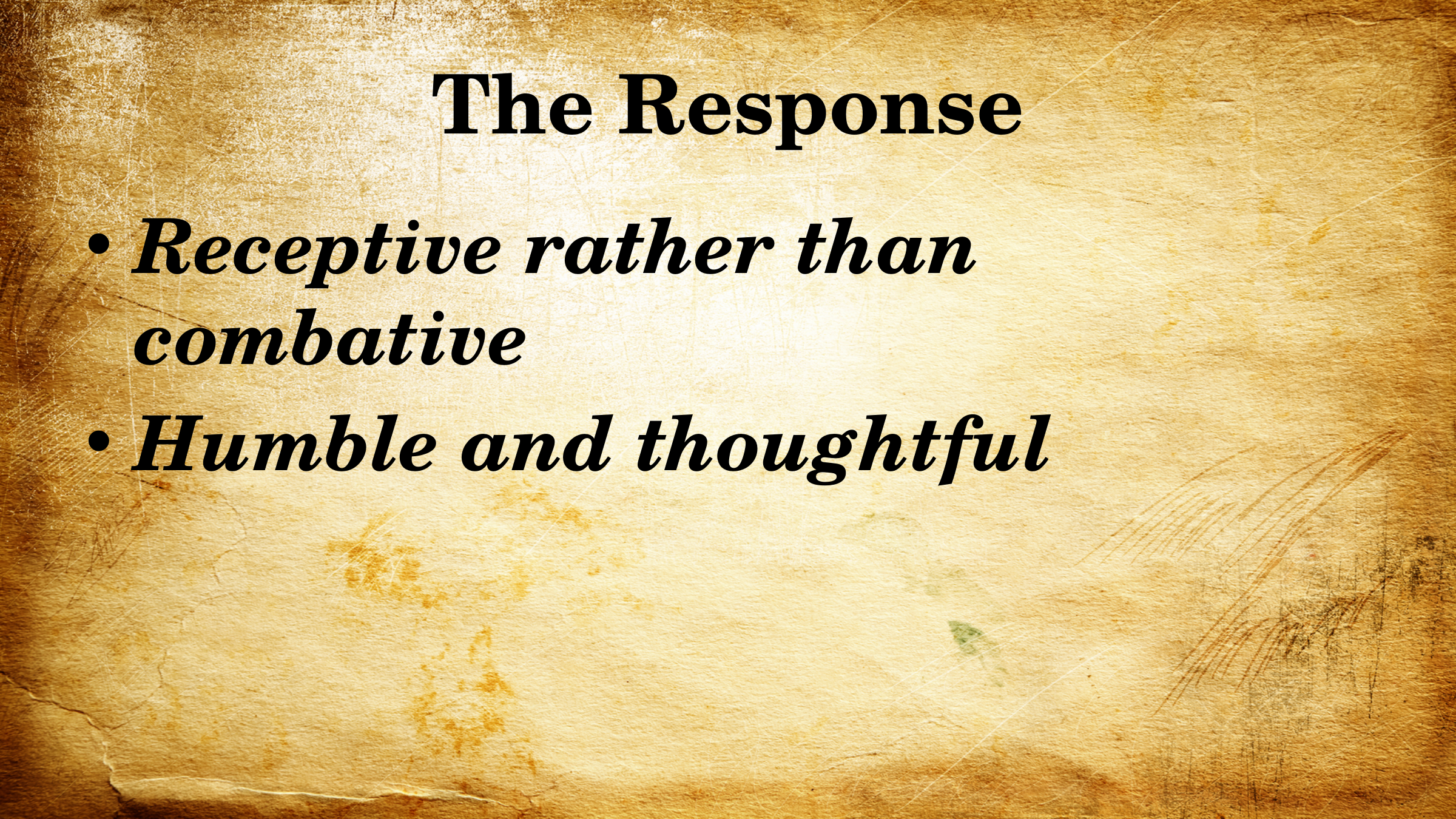

# The Response
Receptive rather than combative
Humble and thoughtful